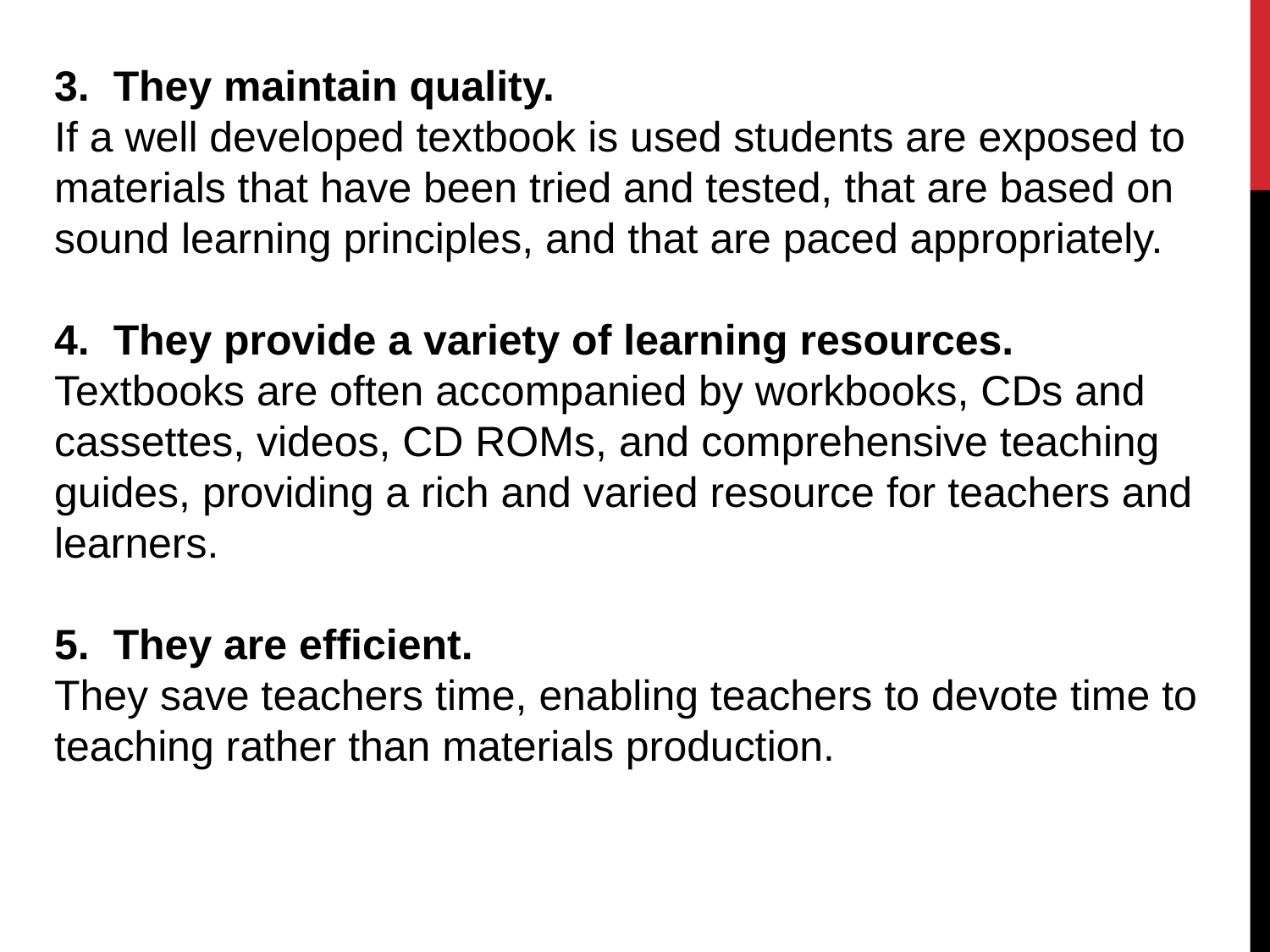

3.  They maintain quality.
If a well developed textbook is used students are exposed to materials that have been tried and tested, that are based on sound learning principles, and that are paced appropriately.

4.  They provide a variety of learning resources.
Textbooks are often accompanied by workbooks, CDs and cassettes, videos, CD ROMs, and comprehensive teaching guides, providing a rich and varied resource for teachers and learners.

5.  They are efficient.
They save teachers time, enabling teachers to devote time to teaching rather than materials production.